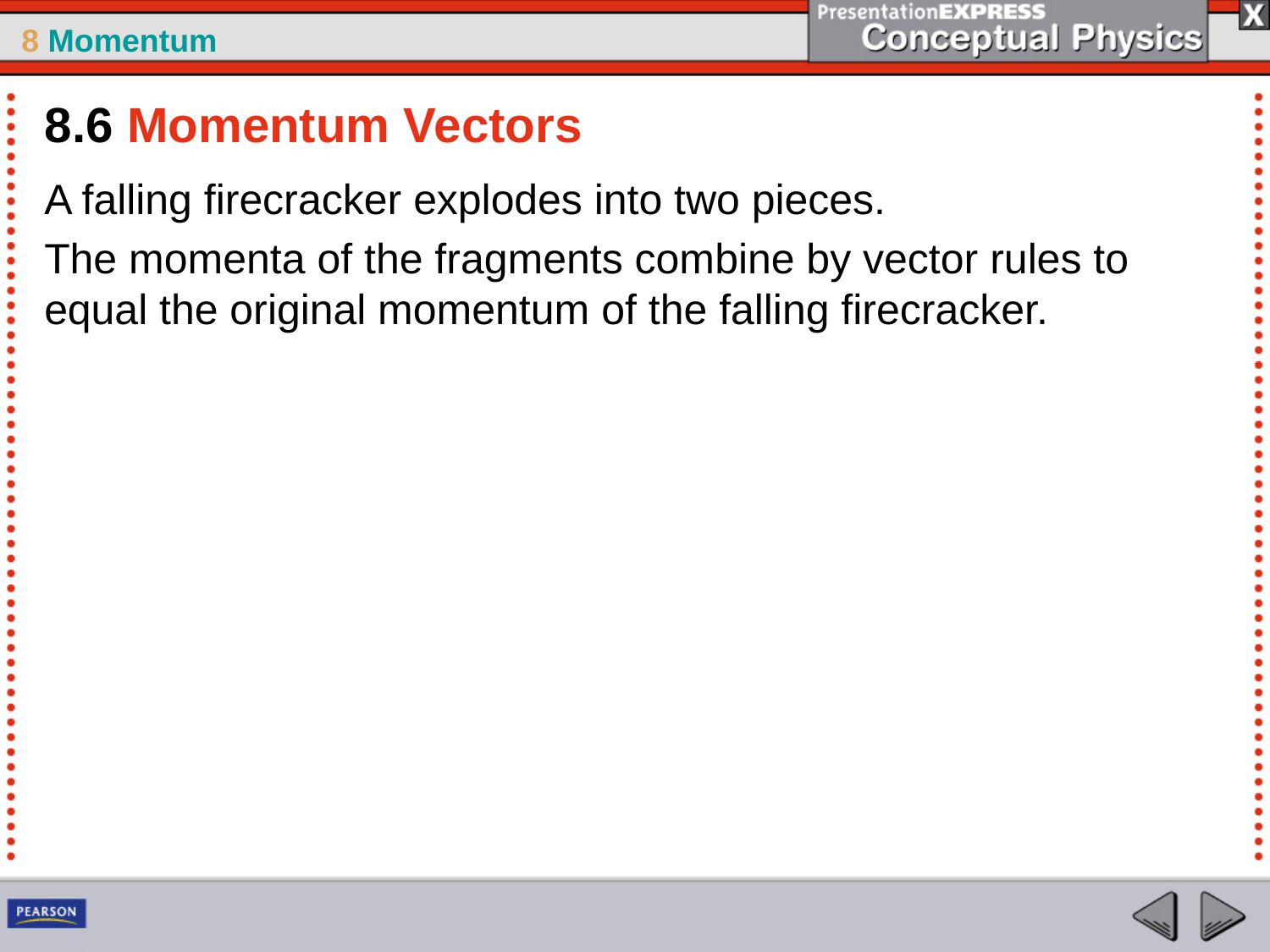

8.6 Momentum Vectors
A falling firecracker explodes into two pieces.
The momenta of the fragments combine by vector rules to equal the original momentum of the falling firecracker.